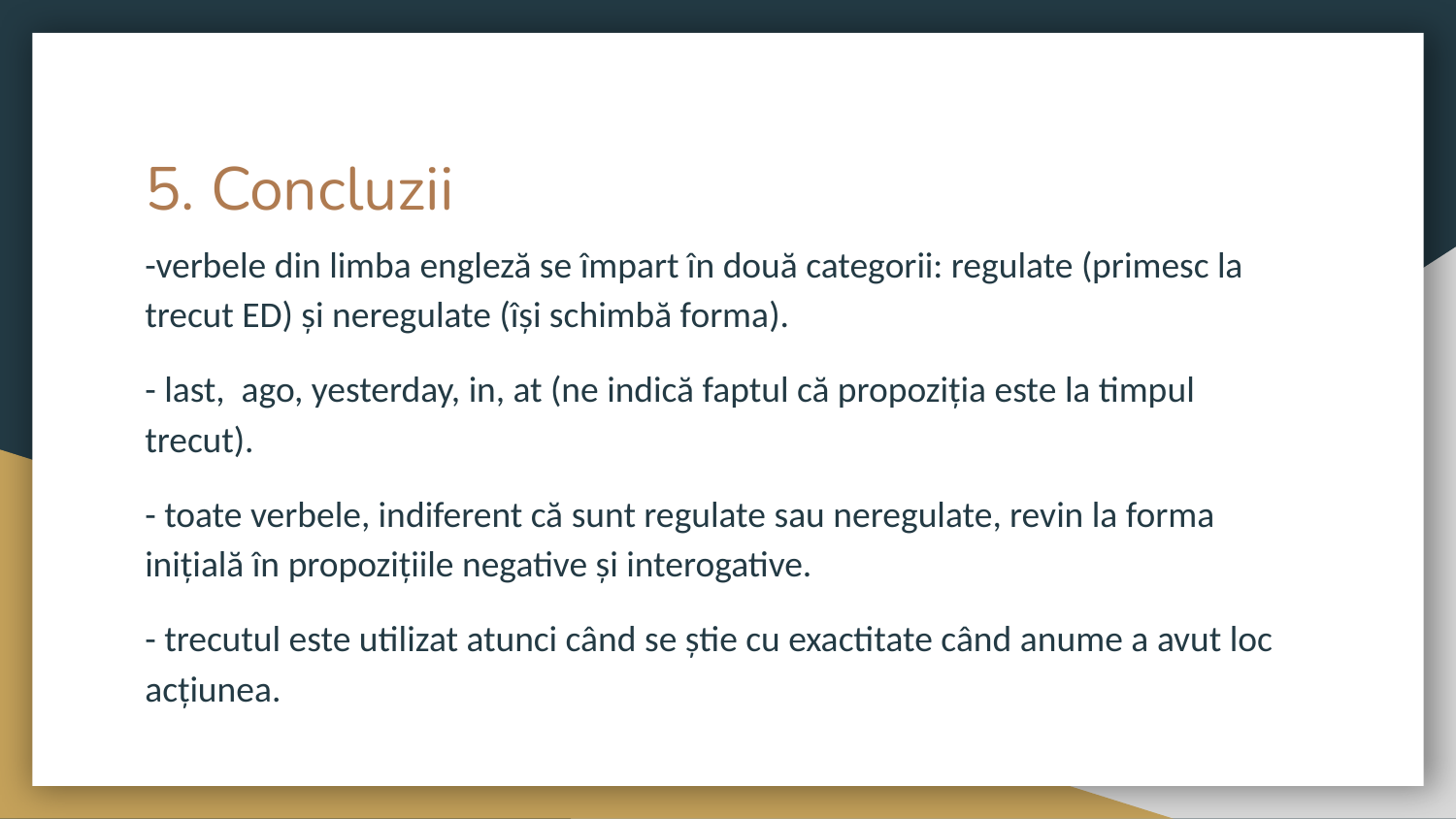

# 5. Concluzii
-verbele din limba engleză se împart în două categorii: regulate (primesc la trecut ED) și neregulate (își schimbă forma).
- last,  ago, yesterday, in, at (ne indică faptul că propoziția este la timpul trecut).
- toate verbele, indiferent că sunt regulate sau neregulate, revin la forma inițială în propozițiile negative și interogative.
- trecutul este utilizat atunci când se știe cu exactitate când anume a avut loc acțiunea.